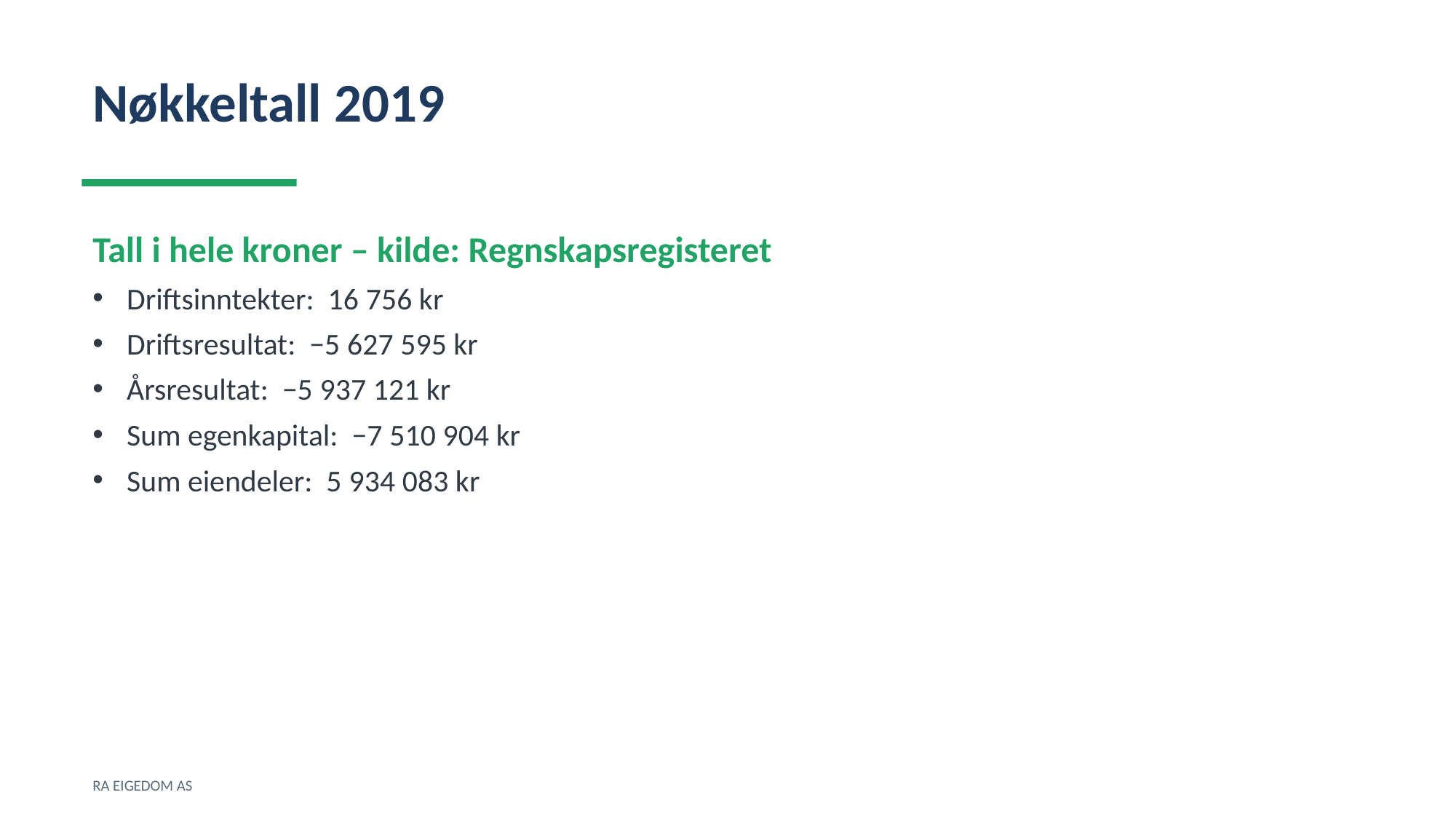

Nøkkeltall 2019

Tall i hele kroner – kilde: Regnskapsregisteret
Driftsinntekter:  16 756 kr
Driftsresultat:  −5 627 595 kr
Årsresultat:  −5 937 121 kr
Sum egenkapital:  −7 510 904 kr
Sum eiendeler:  5 934 083 kr
RA EIGEDOM AS